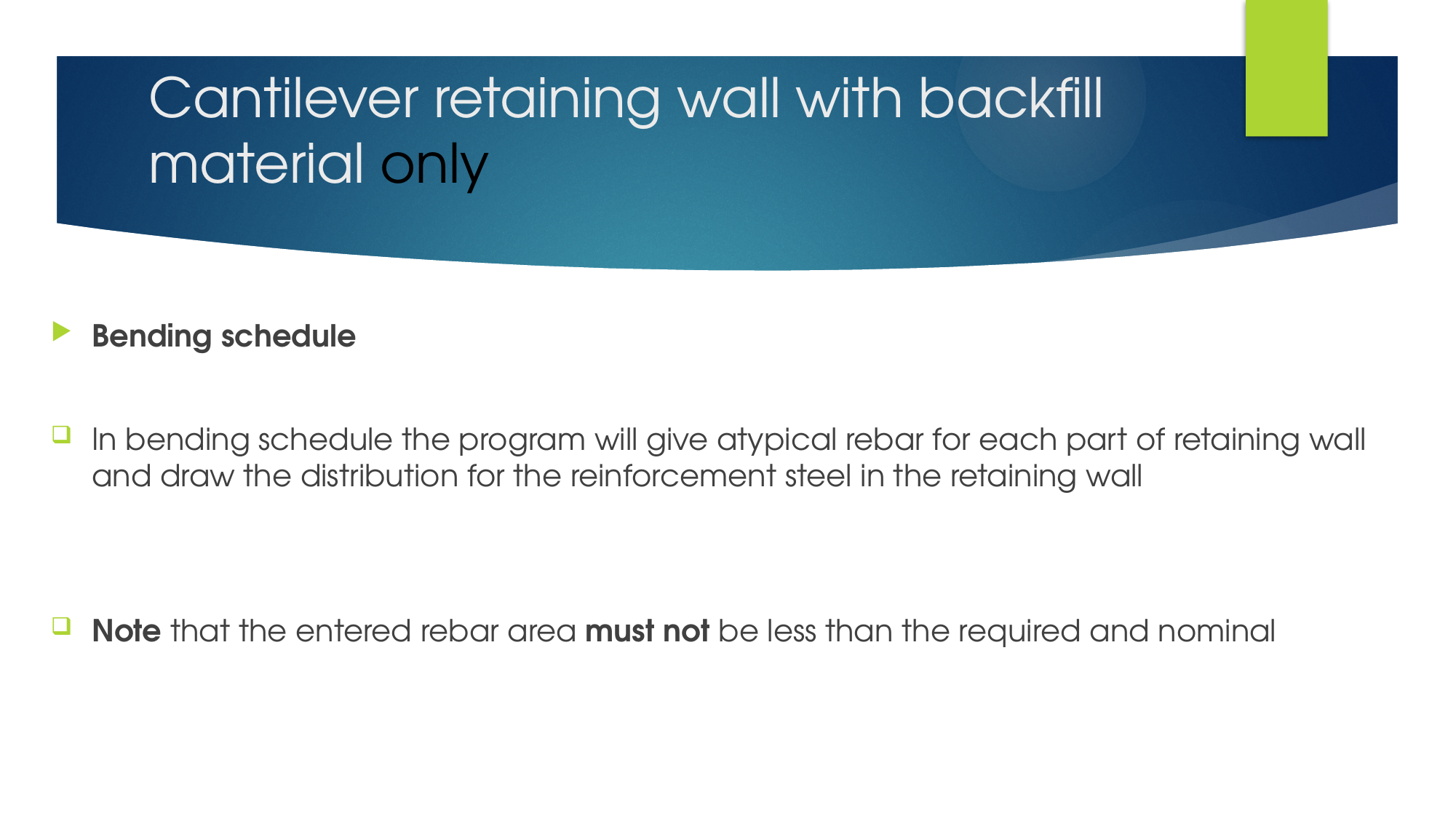

Cantilever retaining wall with backfill material only
Bending schedule

In bending schedule the program will give atypical rebar for each part of retaining wall and draw the distribution for the reinforcement steel in the retaining wall

Note that the entered rebar area must not be less than the required and nominal